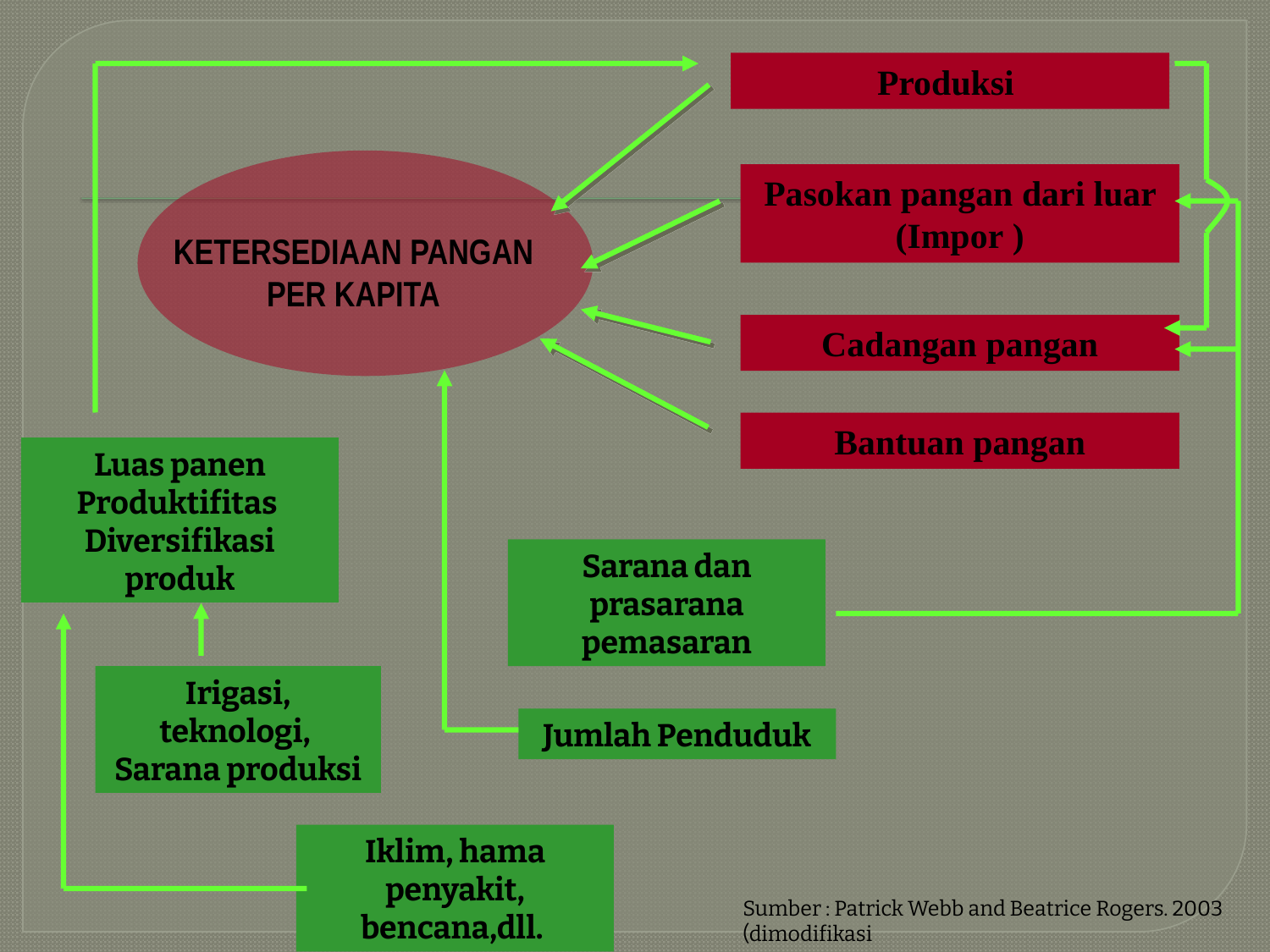

Produksi

Pasokan pangan dari luar (Impor )

KETERSEDIAAN PANGAN
PER KAPITA

Cadangan pangan

Bantuan pangan
Luas panen
Produktifitas
Diversifikasi produk
Sarana dan prasarana pemasaran

Irigasi, teknologi,
Sarana produksi
Jumlah Penduduk

Iklim, hama penyakit, bencana,dll.

Sumber : Patrick Webb and Beatrice Rogers. 2003 (dimodifikasi